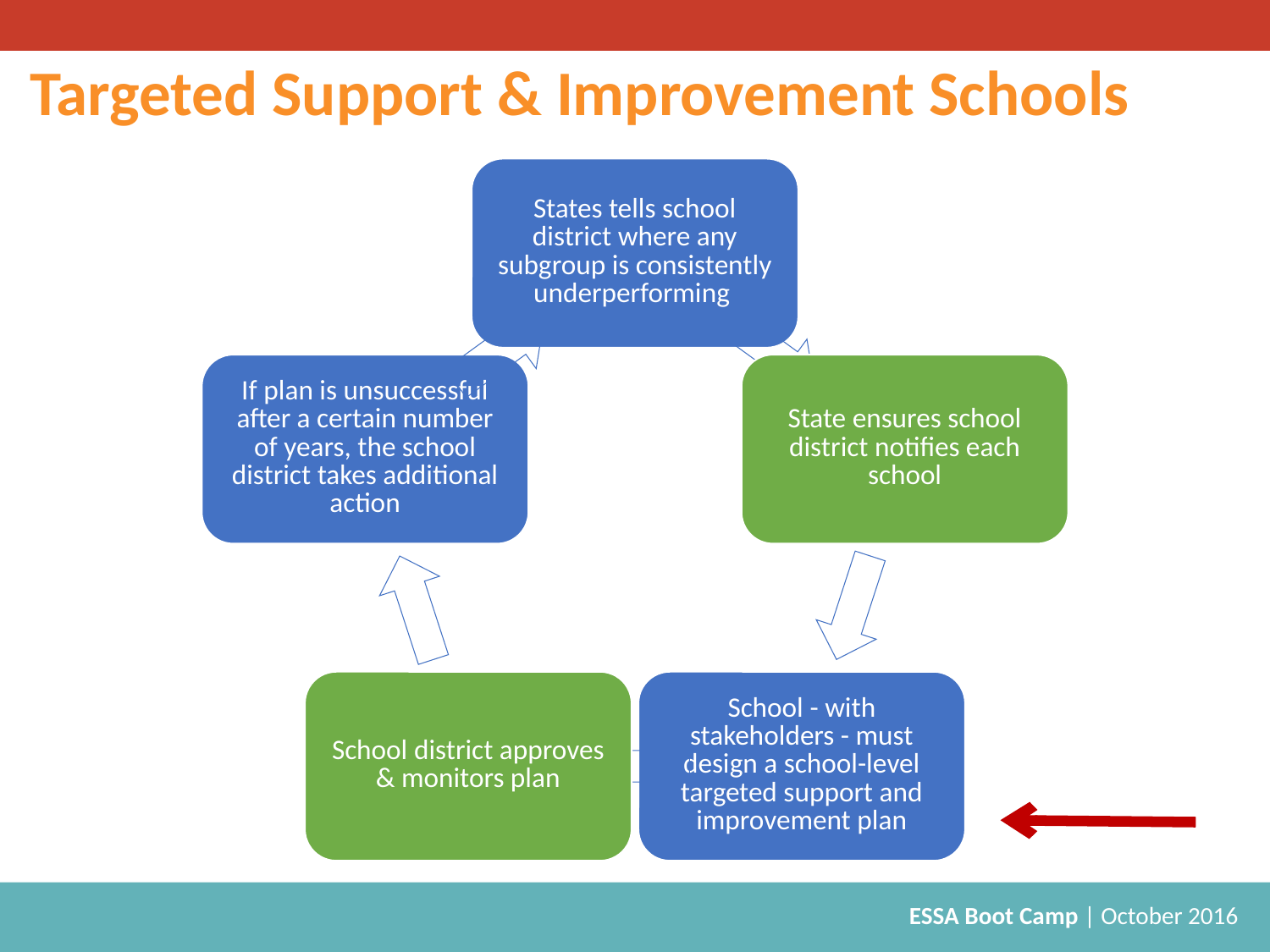

# Targeted Support & Improvement Schools
States tells school district where any subgroup is consistently underperforming
State ensures school district notifies each school
School - with stakeholders - must design a school-level targeted support and improvement plan
School district approves & monitors plan
If plan is unsuccessful after a certain number of years, the school district takes additional action